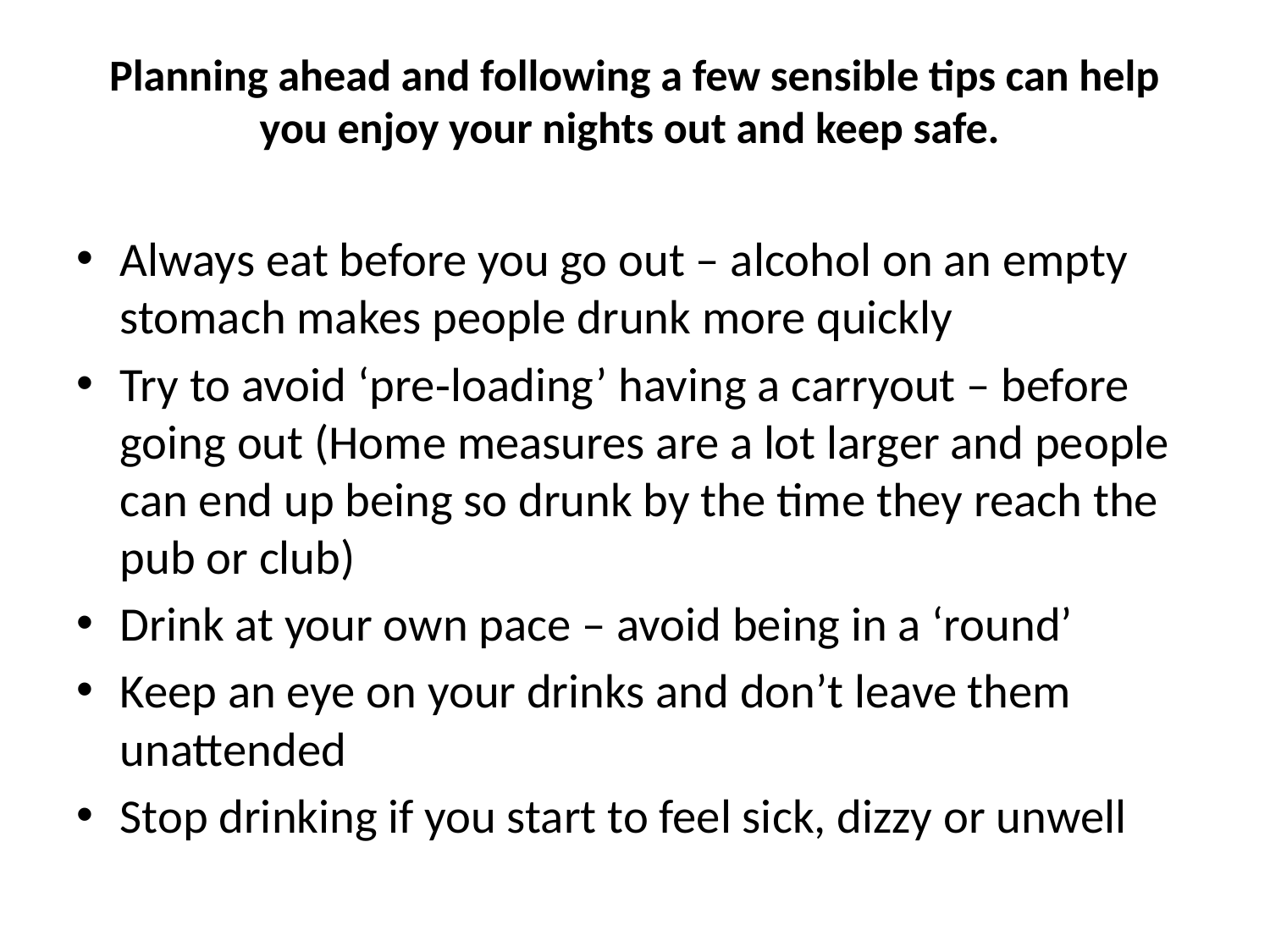

# Planning ahead and following a few sensible tips can help you enjoy your nights out and keep safe.
Always eat before you go out – alcohol on an empty stomach makes people drunk more quickly
Try to avoid ‘pre‐loading’ having a carryout – before going out (Home measures are a lot larger and people can end up being so drunk by the time they reach the pub or club)
Drink at your own pace – avoid being in a ‘round’
Keep an eye on your drinks and don’t leave them unattended
Stop drinking if you start to feel sick, dizzy or unwell